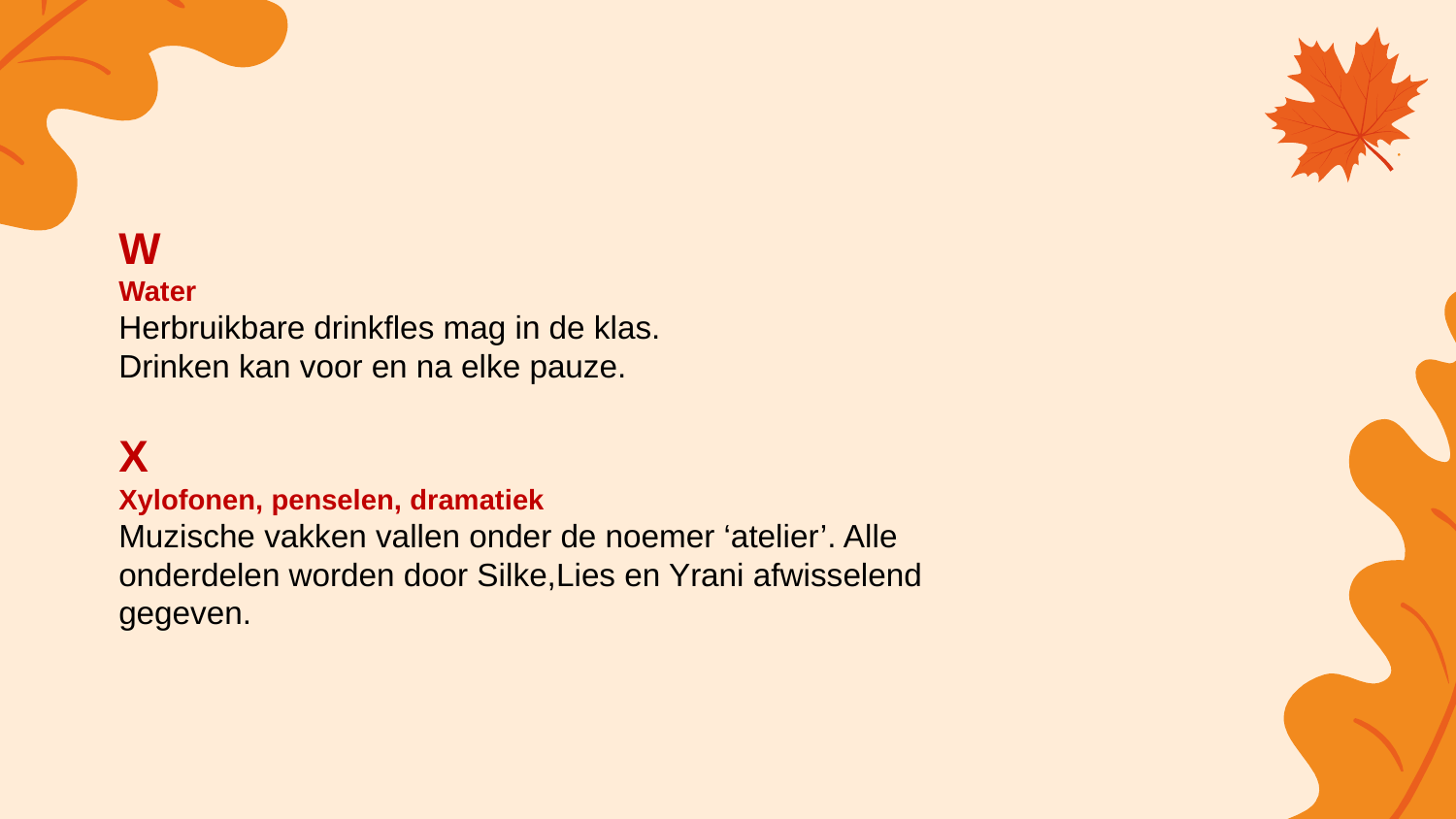

W
Water
Herbruikbare drinkfles mag in de klas.
Drinken kan voor en na elke pauze.

X
Xylofonen, penselen, dramatiek
Muzische vakken vallen onder de noemer ‘atelier’. Alle onderdelen worden door Silke,Lies en Yrani afwisselend gegeven.